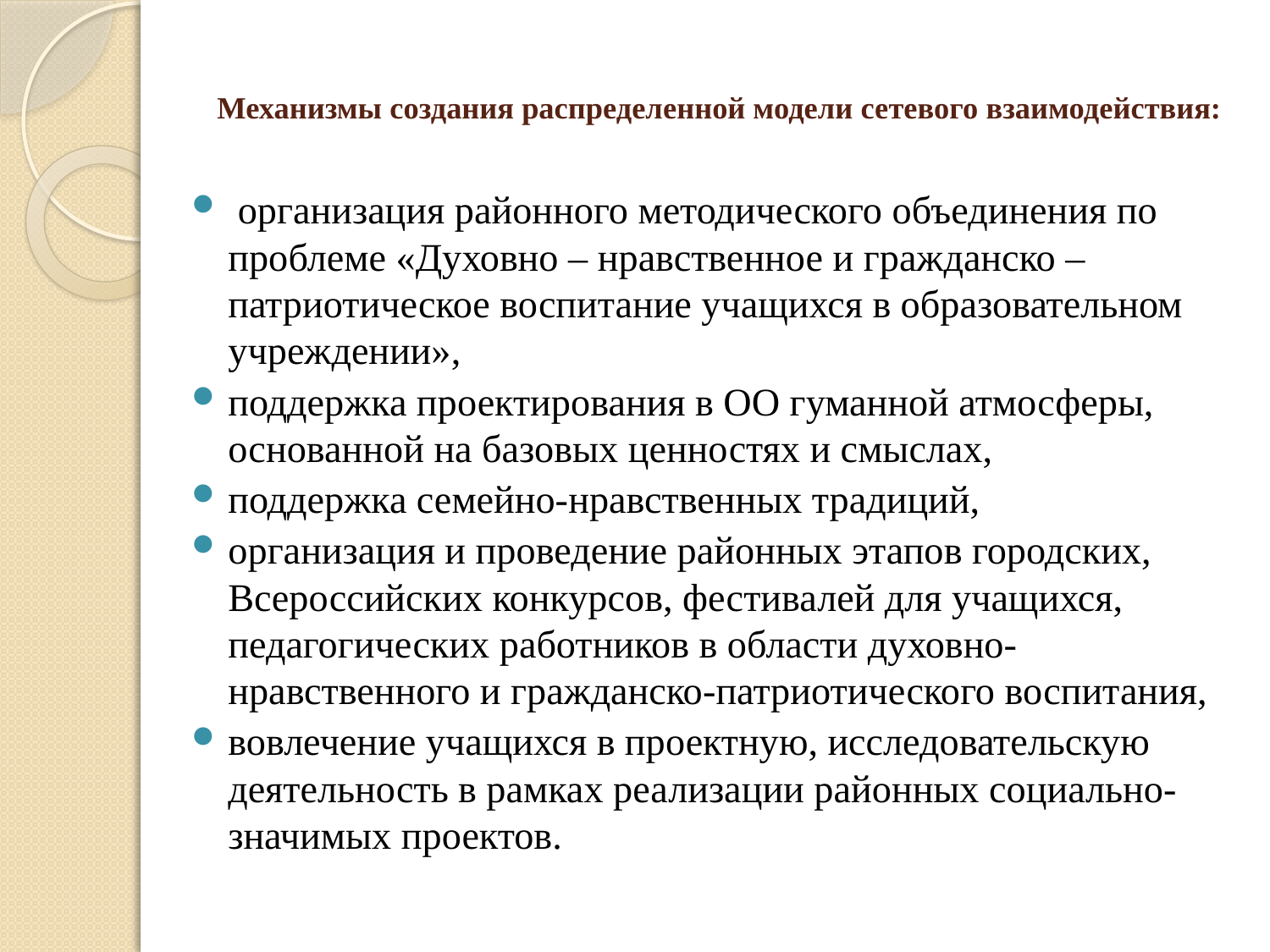

# Механизмы создания распределенной модели сетевого взаимодействия:
 организация районного методического объединения по проблеме «Духовно – нравственное и гражданско – патриотическое воспитание учащихся в образовательном учреждении»,
поддержка проектирования в ОО гуманной атмосферы, основанной на базовых ценностях и смыслах,
поддержка семейно-нравственных традиций,
организация и проведение районных этапов городских, Всероссийских конкурсов, фестивалей для учащихся, педагогических работников в области духовно-нравственного и гражданско-патриотического воспитания,
вовлечение учащихся в проектную, исследовательскую деятельность в рамках реализации районных социально-значимых проектов.